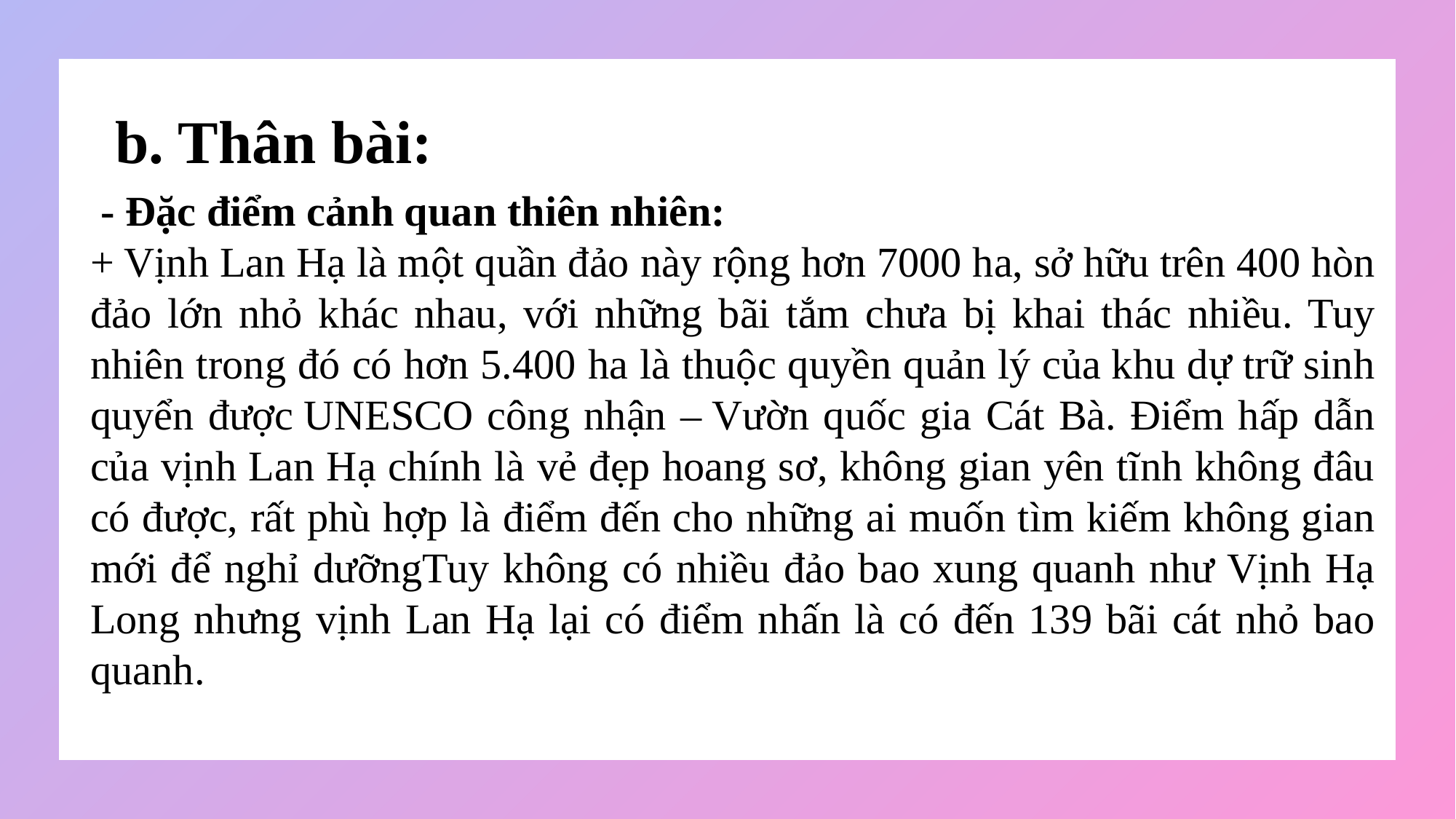

b. Thân bài:
 - Đặc điểm cảnh quan thiên nhiên:
+ Vịnh Lan Hạ là một quần đảo này rộng hơn 7000 ha, sở hữu trên 400 hòn đảo lớn nhỏ khác nhau, với những bãi tắm chưa bị khai thác nhiều. Tuy nhiên trong đó có hơn 5.400 ha là thuộc quyền quản lý của khu dự trữ sinh quyển được UNESCO công nhận – Vườn quốc gia Cát Bà. Điểm hấp dẫn của vịnh Lan Hạ chính là vẻ đẹp hoang sơ, không gian yên tĩnh không đâu có được, rất phù hợp là điểm đến cho những ai muốn tìm kiếm không gian mới để nghỉ dưỡngTuy không có nhiều đảo bao xung quanh như Vịnh Hạ Long nhưng vịnh Lan Hạ lại có điểm nhấn là có đến 139 bãi cát nhỏ bao quanh.